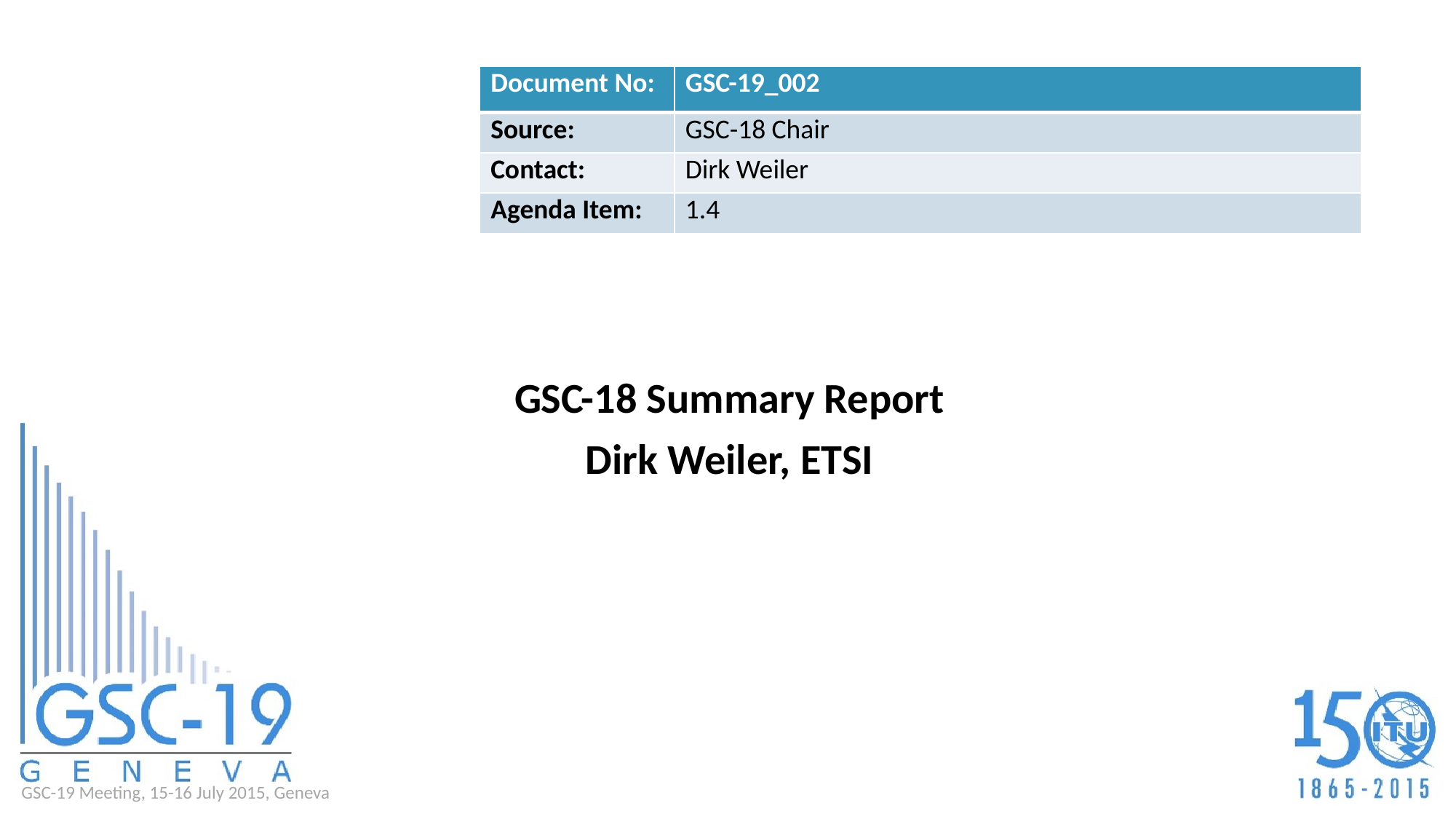

| Document No: | GSC-19\_002 |
| --- | --- |
| Source: | GSC-18 Chair |
| Contact: | Dirk Weiler |
| Agenda Item: | 1.4 |

GSC-18 Summary Report
Dirk Weiler, ETSI